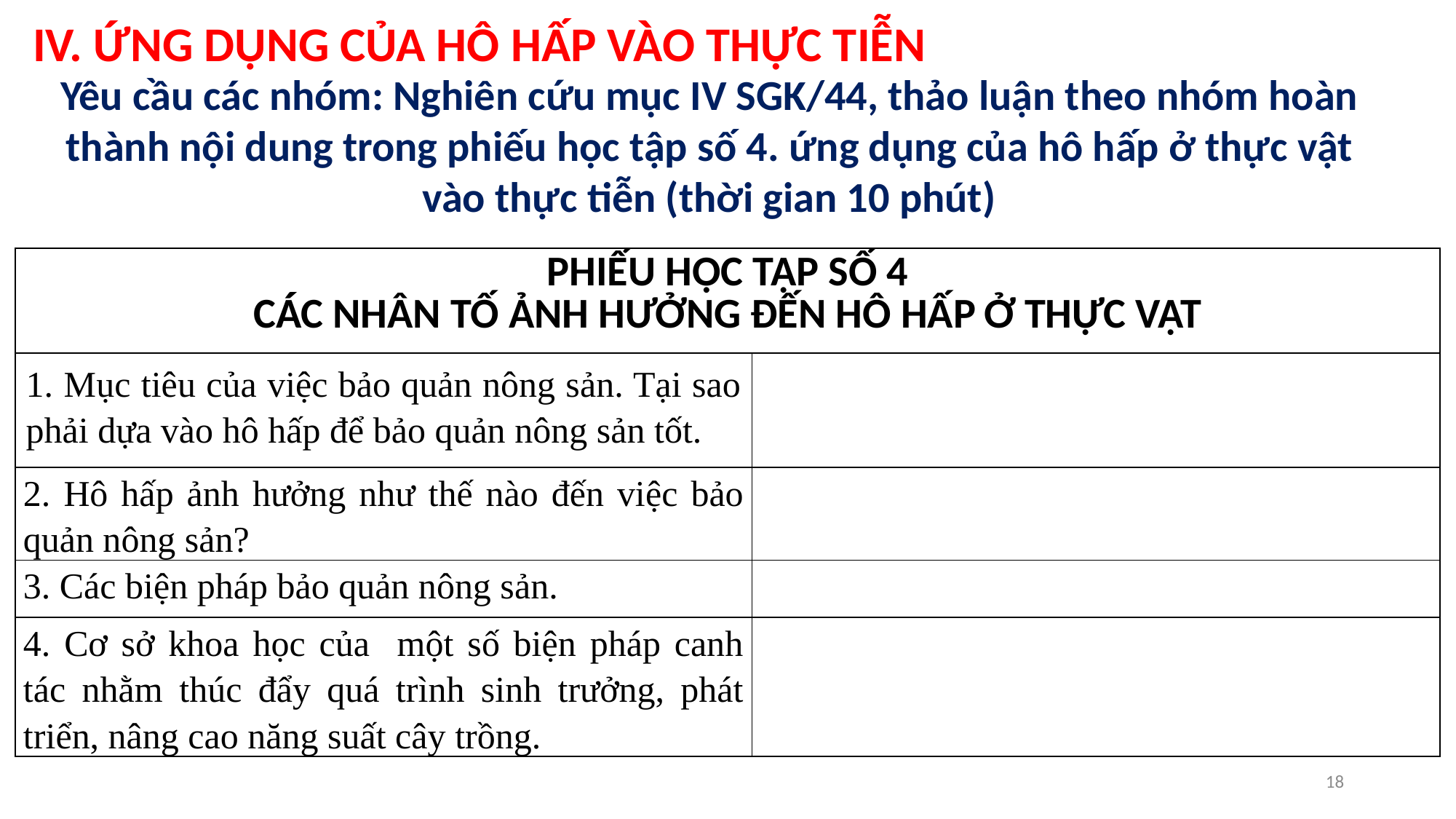

IV. ỨNG DỤNG CỦA HÔ HẤP VÀO THỰC TIỄN
Yêu cầu các nhóm: Nghiên cứu mục IV SGK/44, thảo luận theo nhóm hoàn thành nội dung trong phiếu học tập số 4. ứng dụng của hô hấp ở thực vật vào thực tiễn (thời gian 10 phút)
| PHIẾU HỌC TẬP SỐ 4 CÁC NHÂN TỐ ẢNH HƯỞNG ĐẾN HÔ HẤP Ở THỰC VẬT |  |
| --- | --- |
| 1. Mục tiêu của việc bảo quản nông sản. Tại sao phải dựa vào hô hấp để bảo quản nông sản tốt. |  |
| 2. Hô hấp ảnh hưởng như thế nào đến việc bảo quản nông sản? |  |
| 3. Các biện pháp bảo quản nông sản. |  |
| 4. Cơ sở khoa học của một số biện pháp canh tác nhằm thúc đẩy quá trình sinh trưởng, phát triển, nâng cao năng suất cây trồng. |  |
18